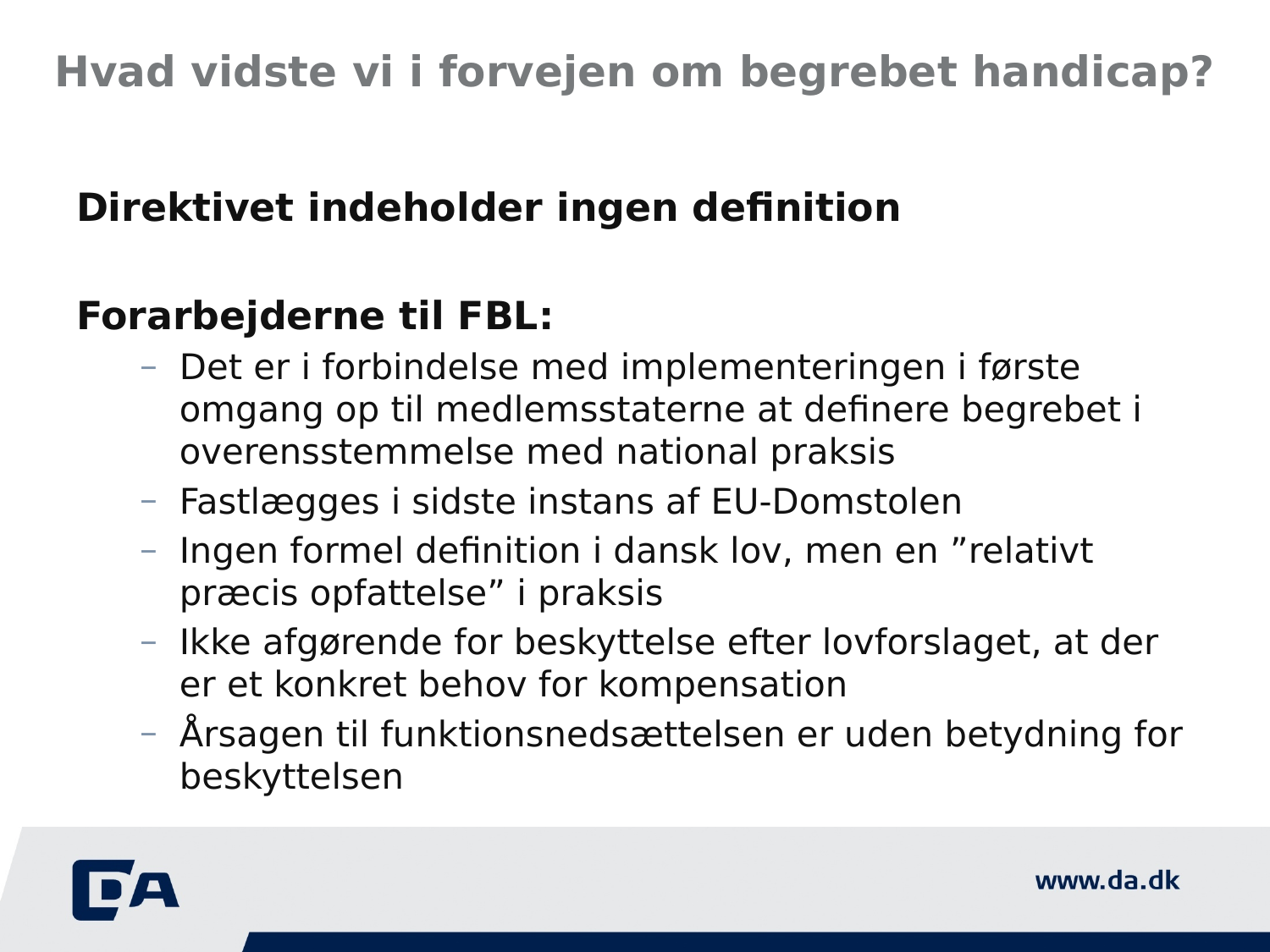

# Hvad vidste vi i forvejen om begrebet handicap?
Direktivet indeholder ingen definition

Forarbejderne til FBL:
Det er i forbindelse med implementeringen i første omgang op til medlemsstaterne at definere begrebet i overensstemmelse med national praksis
Fastlægges i sidste instans af EU-Domstolen
Ingen formel definition i dansk lov, men en ”relativt præcis opfattelse” i praksis
Ikke afgørende for beskyttelse efter lovforslaget, at der er et konkret behov for kompensation
Årsagen til funktionsnedsættelsen er uden betydning for beskyttelsen